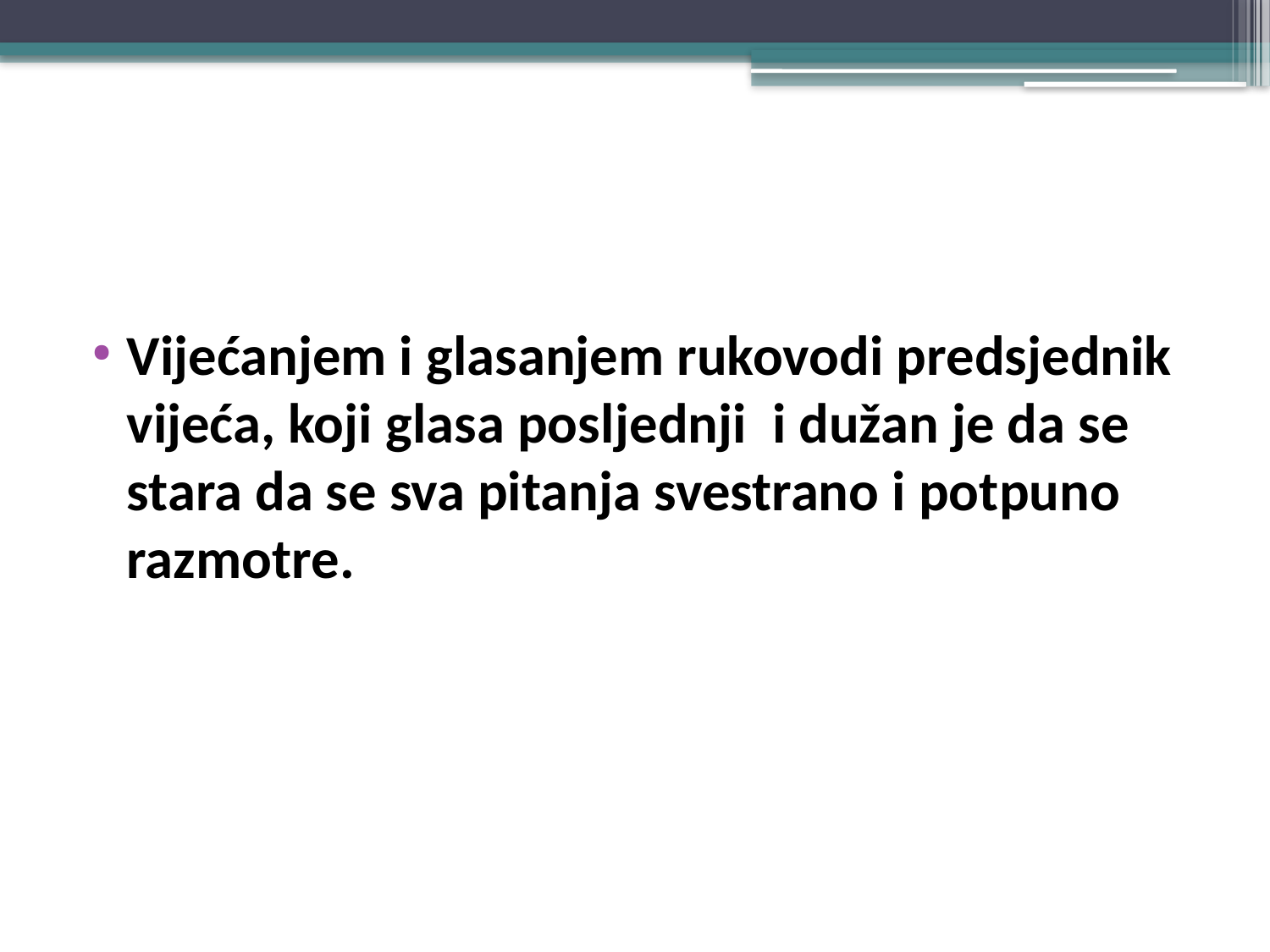

#
Vijećanjem i glasanjem rukovodi predsjednik vijeća, koji glasa posljednji  i dužan je da se stara da se sva pitanja svestrano i potpuno razmotre.